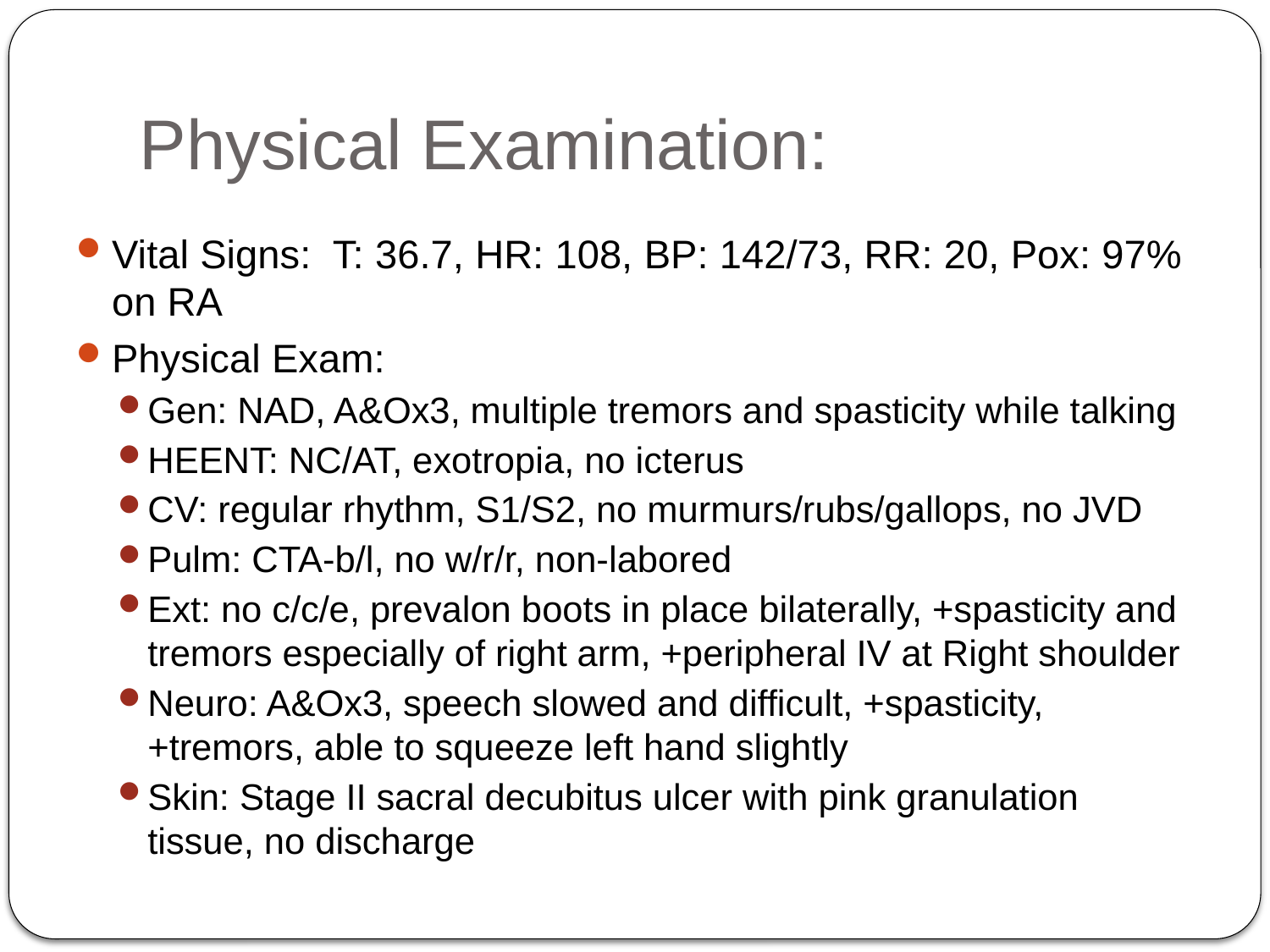

# Physical Examination:
Vital Signs:  T: 36.7, HR: 108, BP: 142/73, RR: 20, Pox: 97% on RA
Physical Exam:
Gen: NAD, A&Ox3, multiple tremors and spasticity while talking
HEENT: NC/AT, exotropia, no icterus
CV: regular rhythm, S1/S2, no murmurs/rubs/gallops, no JVD
Pulm: CTA-b/l, no w/r/r, non-labored
Ext: no c/c/e, prevalon boots in place bilaterally, +spasticity and tremors especially of right arm, +peripheral IV at Right shoulder
Neuro: A&Ox3, speech slowed and difficult, +spasticity, +tremors, able to squeeze left hand slightly
Skin: Stage II sacral decubitus ulcer with pink granulation tissue, no discharge